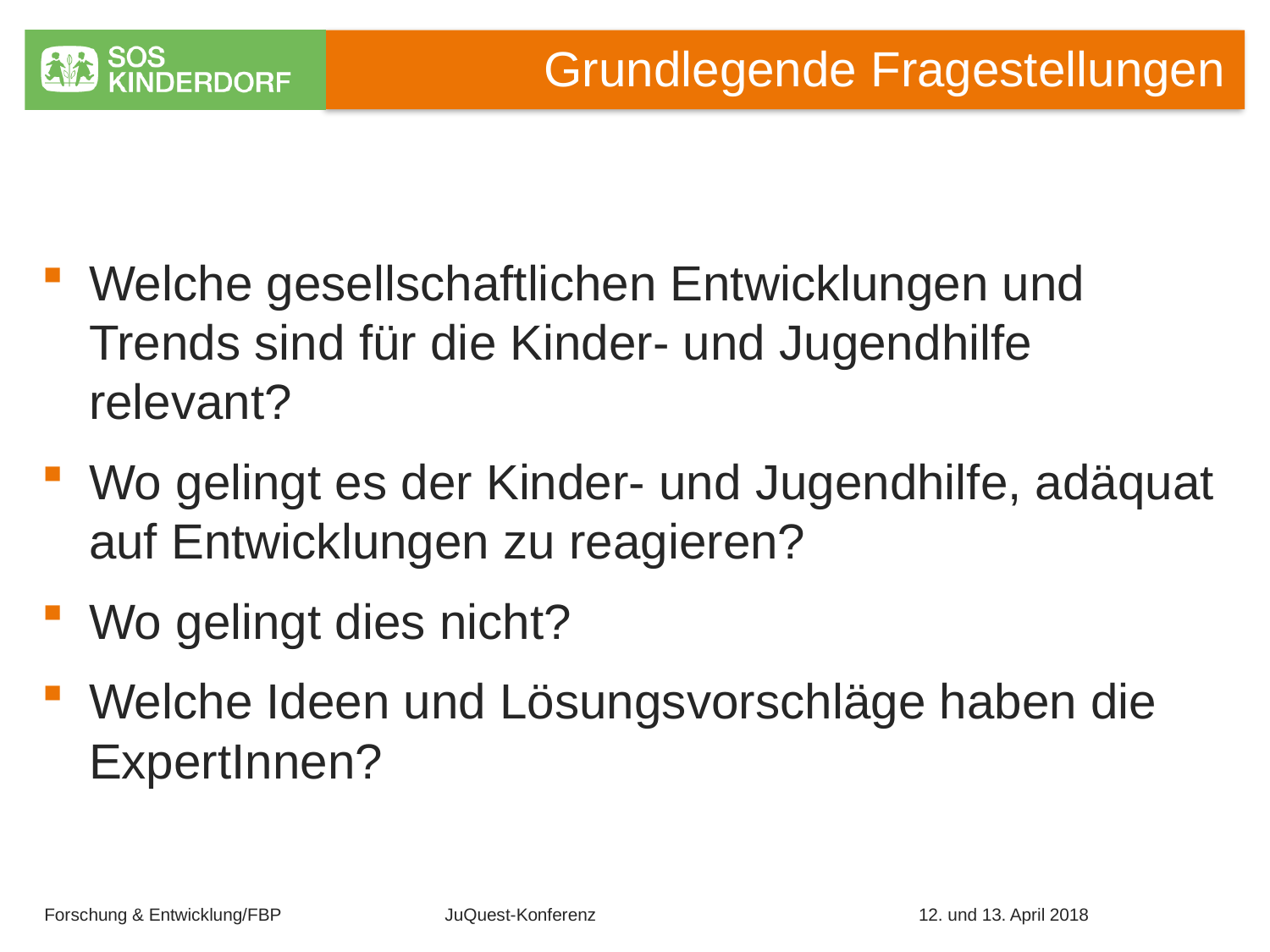

# Grundlegende Fragestellungen
Welche gesellschaftlichen Entwicklungen und Trends sind für die Kinder- und Jugendhilfe relevant?
Wo gelingt es der Kinder- und Jugendhilfe, adäquat auf Entwicklungen zu reagieren?
Wo gelingt dies nicht?
Welche Ideen und Lösungsvorschläge haben die ExpertInnen?